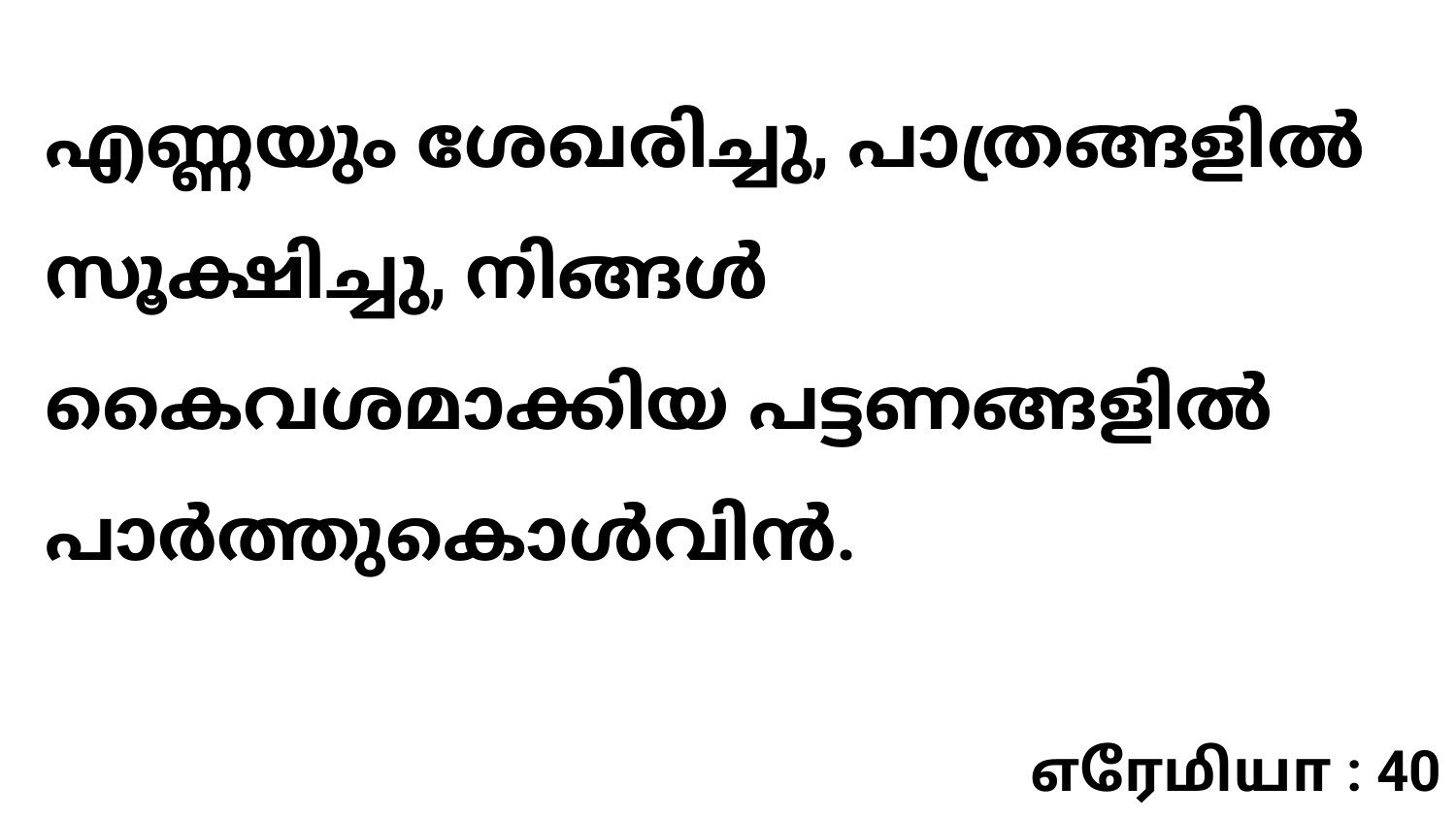

എണ്ണയും ശേഖരിച്ചു, പാത്രങ്ങളിൽ സൂക്ഷിച്ചു, നിങ്ങൾ കൈവശമാക്കിയ പട്ടണങ്ങളിൽ പാർത്തുകൊൾവിൻ.
எரேமியா : 40